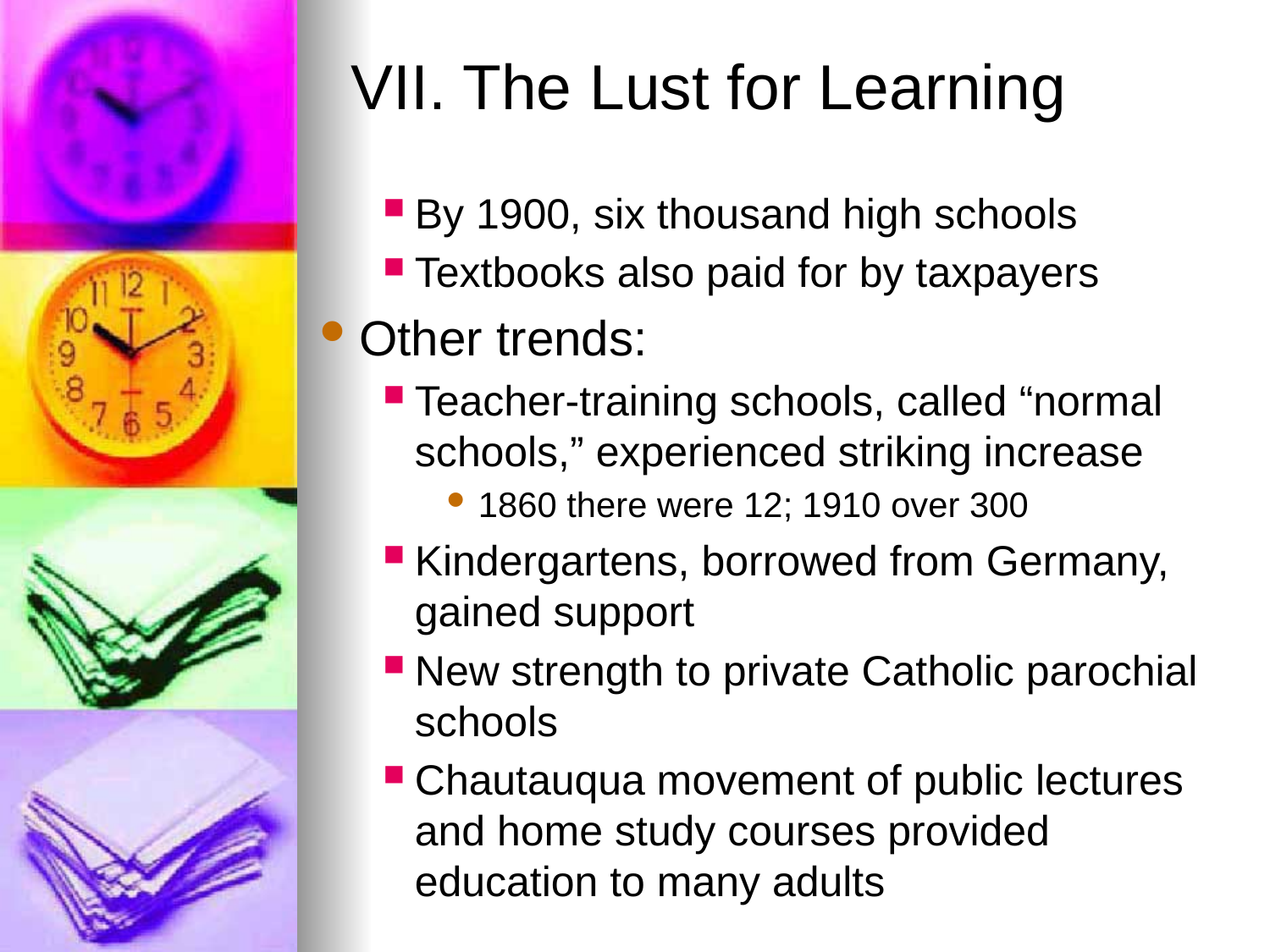

# VII. The Lust for Learning
By 1900, six thousand high schools
Textbooks also paid for by taxpayers
Other trends:
Teacher-training schools, called “normal schools,” experienced striking increase
1860 there were 12; 1910 over 300
Kindergartens, borrowed from Germany, gained support
New strength to private Catholic parochial schools
Chautauqua movement of public lectures and home study courses provided education to many adults